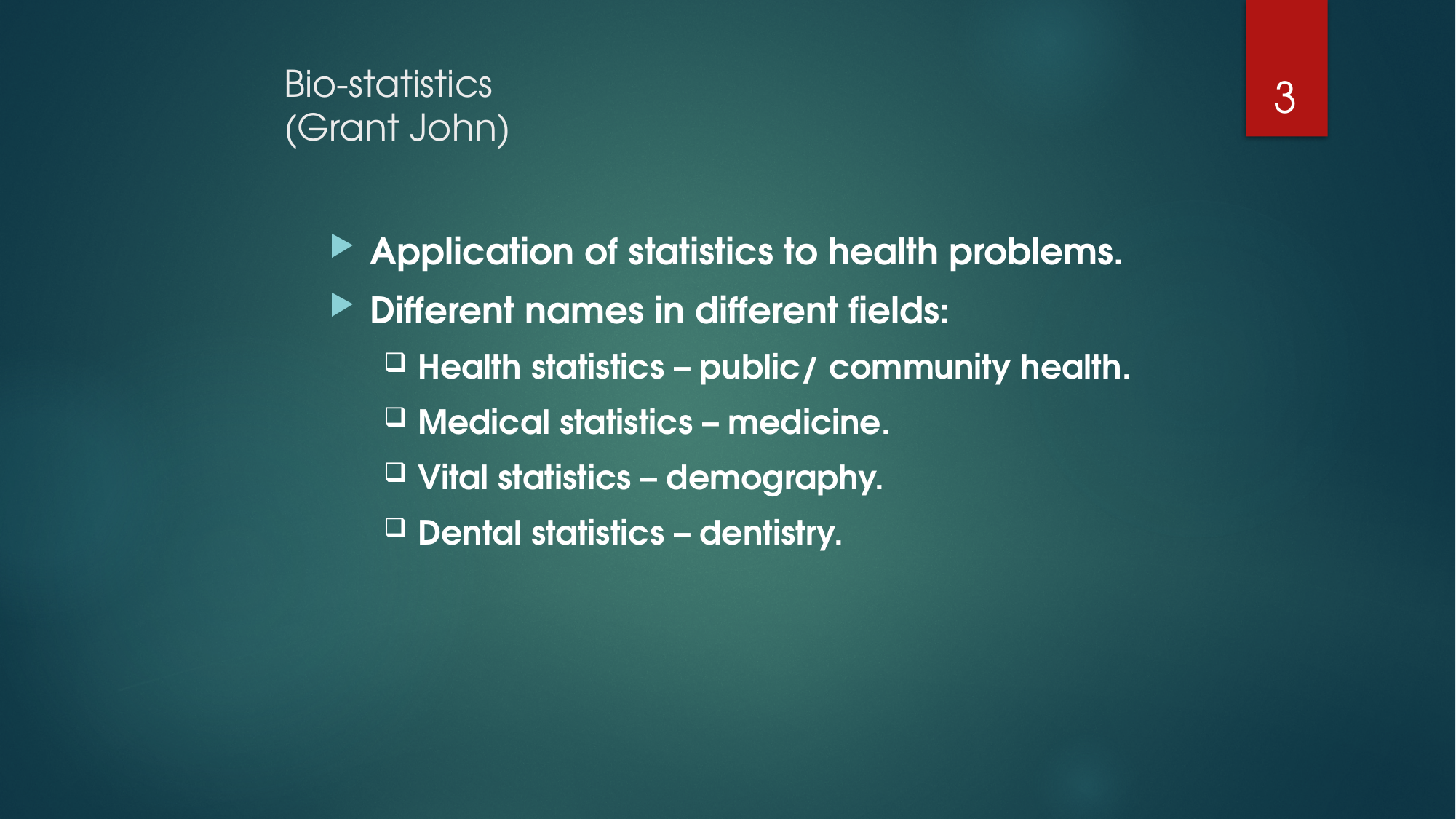

3
# Bio-statistics (Grant John)

Application of statistics to health problems.
Different names in different fields:
Health statistics – public/ community health.
Medical statistics – medicine.
Vital statistics – demography.
Dental statistics – dentistry.